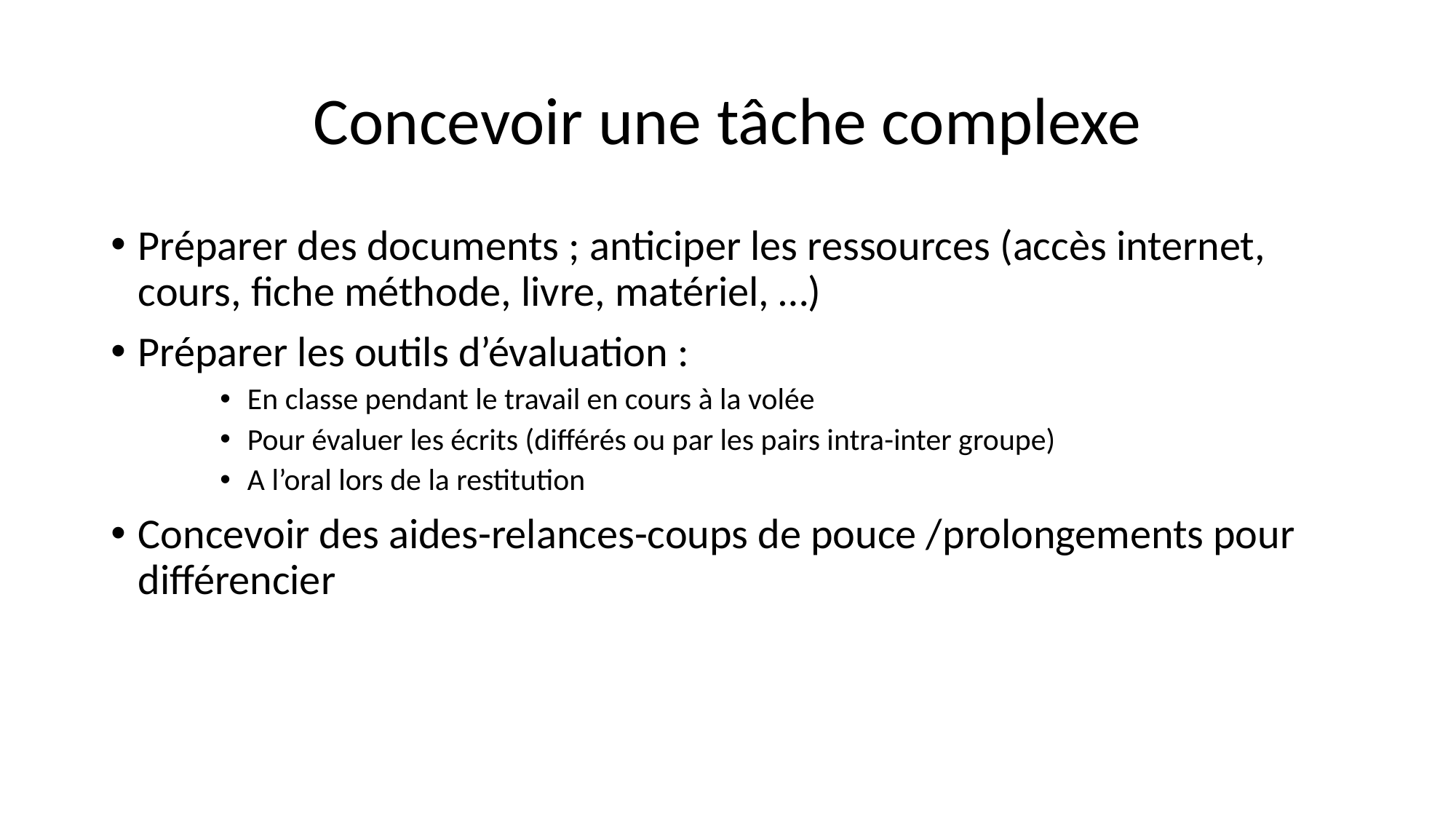

# Concevoir une tâche complexe
Préparer des documents ; anticiper les ressources (accès internet, cours, fiche méthode, livre, matériel, …)
Préparer les outils d’évaluation :
En classe pendant le travail en cours à la volée
Pour évaluer les écrits (différés ou par les pairs intra-inter groupe)
A l’oral lors de la restitution
Concevoir des aides-relances-coups de pouce /prolongements pour différencier